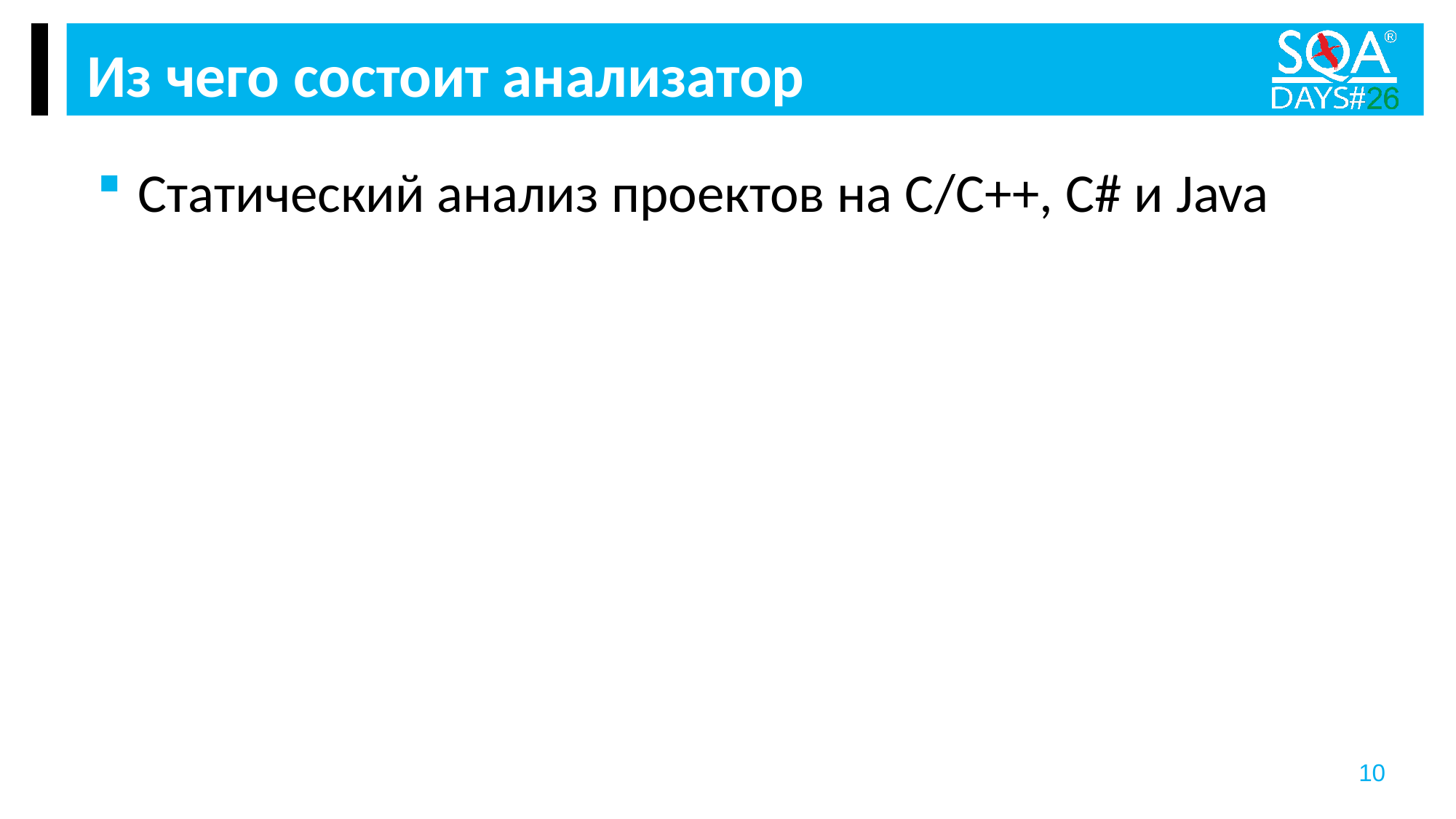

Из чего состоит анализатор
Статический анализ проектов на С/C++, C# и Java

10